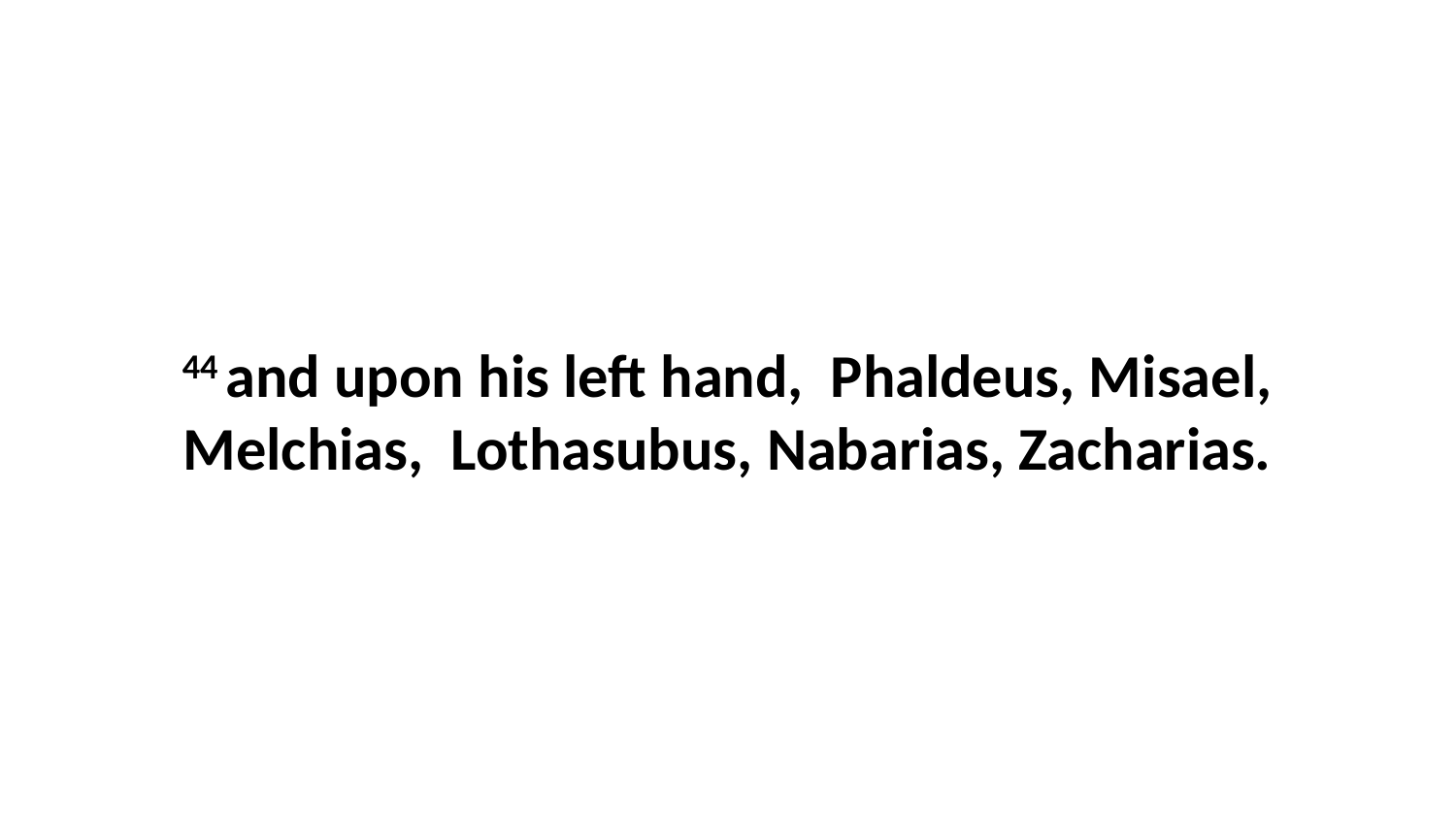

44 and upon his left hand,  Phaldeus, Misael, Melchias,  Lothasubus, Nabarias, Zacharias.